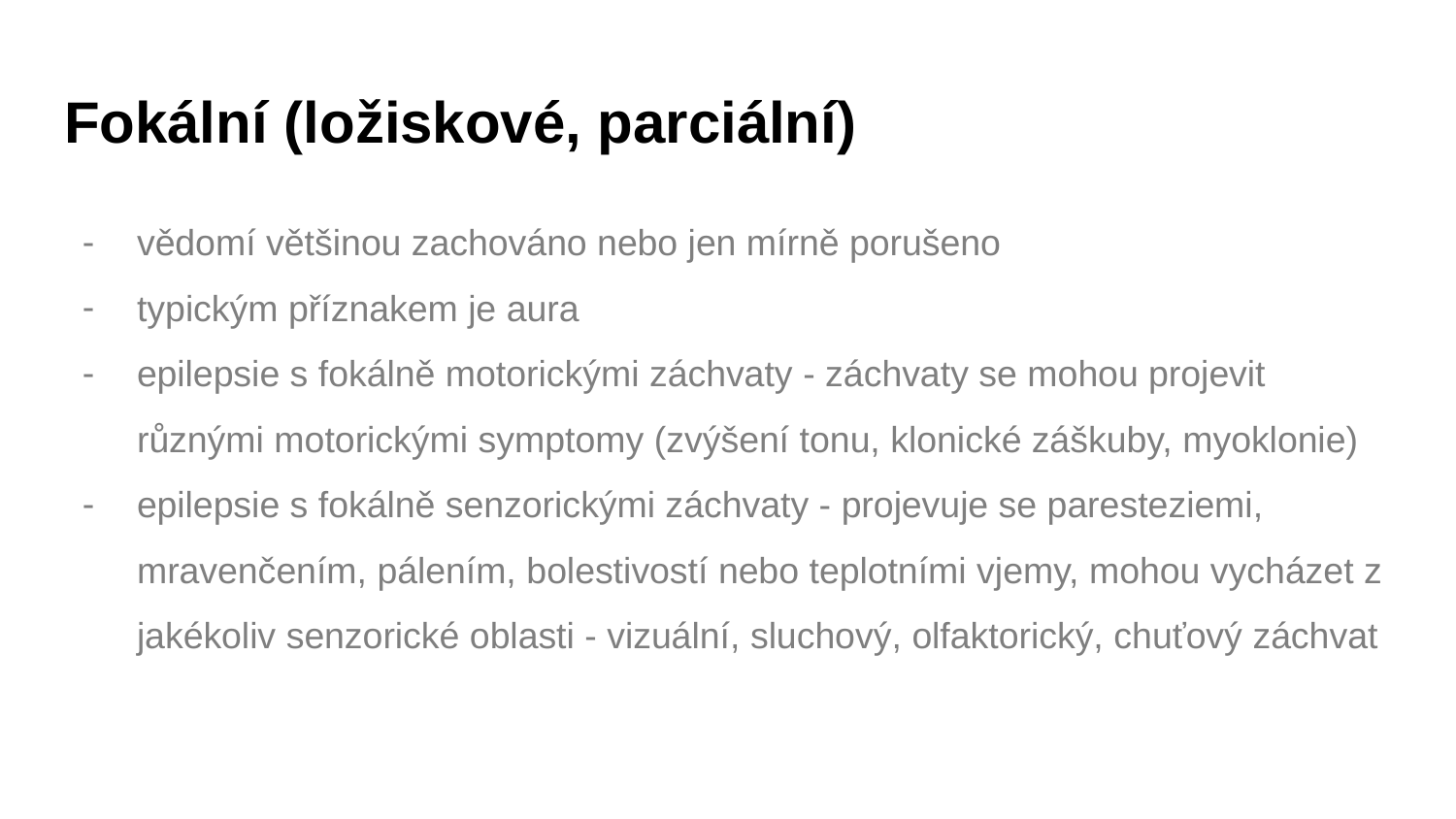

# Fokální (ložiskové, parciální)
vědomí většinou zachováno nebo jen mírně porušeno
typickým příznakem je aura
epilepsie s fokálně motorickými záchvaty - záchvaty se mohou projevit různými motorickými symptomy (zvýšení tonu, klonické záškuby, myoklonie)
epilepsie s fokálně senzorickými záchvaty - projevuje se paresteziemi, mravenčením, pálením, bolestivostí nebo teplotními vjemy, mohou vycházet z jakékoliv senzorické oblasti - vizuální, sluchový, olfaktorický, chuťový záchvat